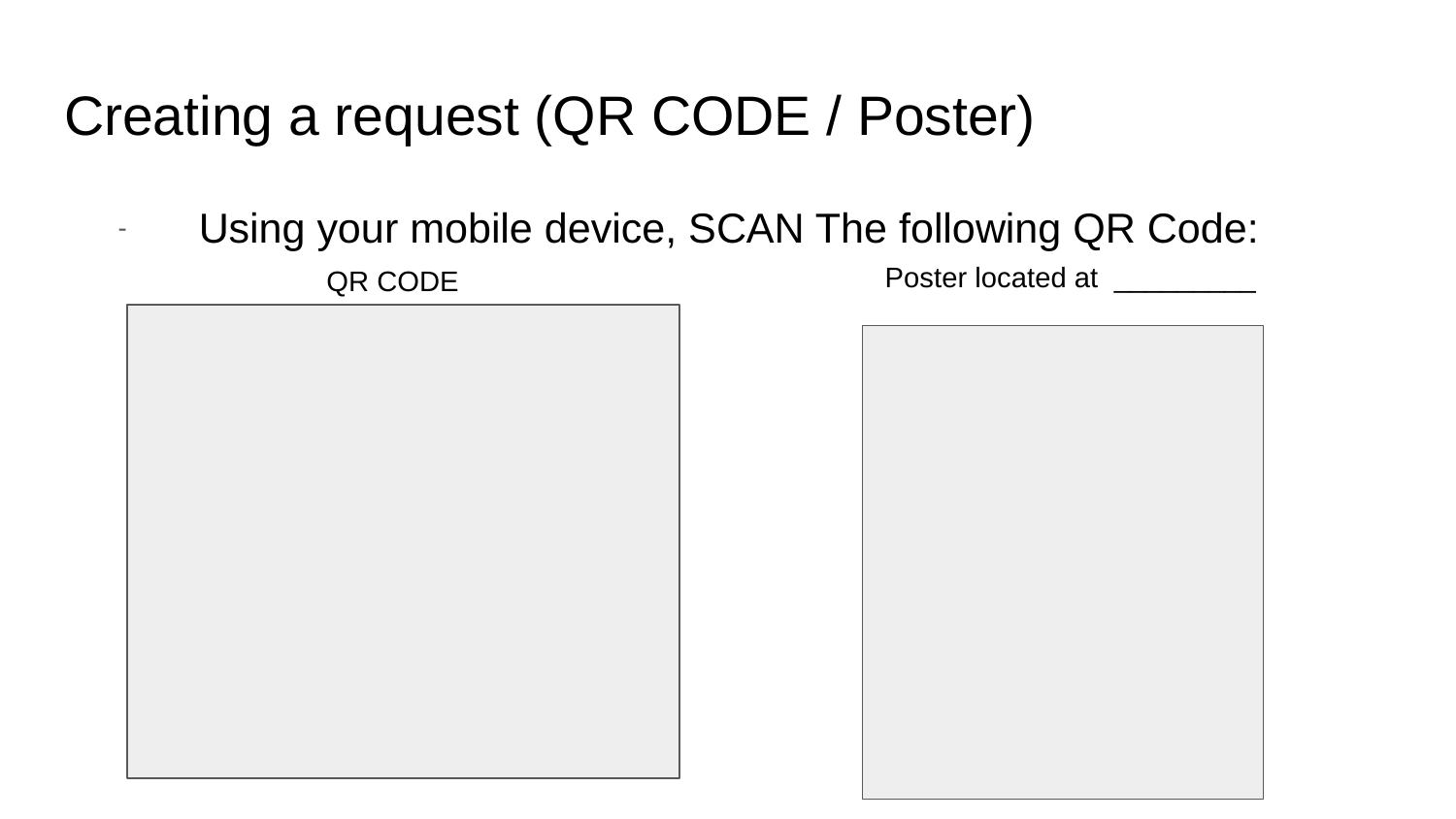

# Creating a request (QR CODE / Poster)

Using your mobile device, SCAN The following QR Code:

Poster located at  _________
QR CODE